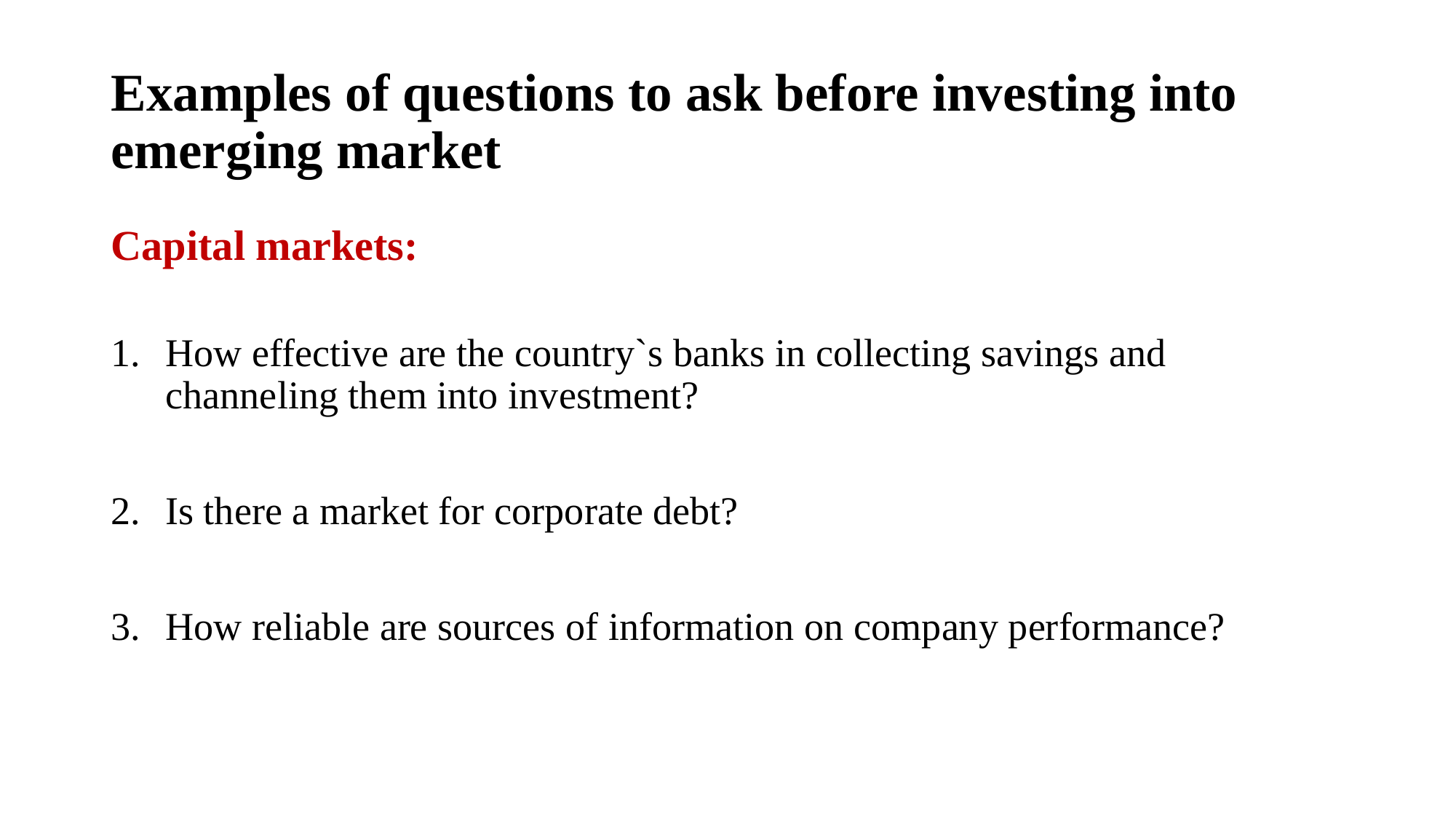

# Examples of questions to ask before investing into emerging market
Capital markets:

How effective are the country`s banks in collecting savings and channeling them into investment?

Is there a market for corporate debt?

How reliable are sources of information on company performance?